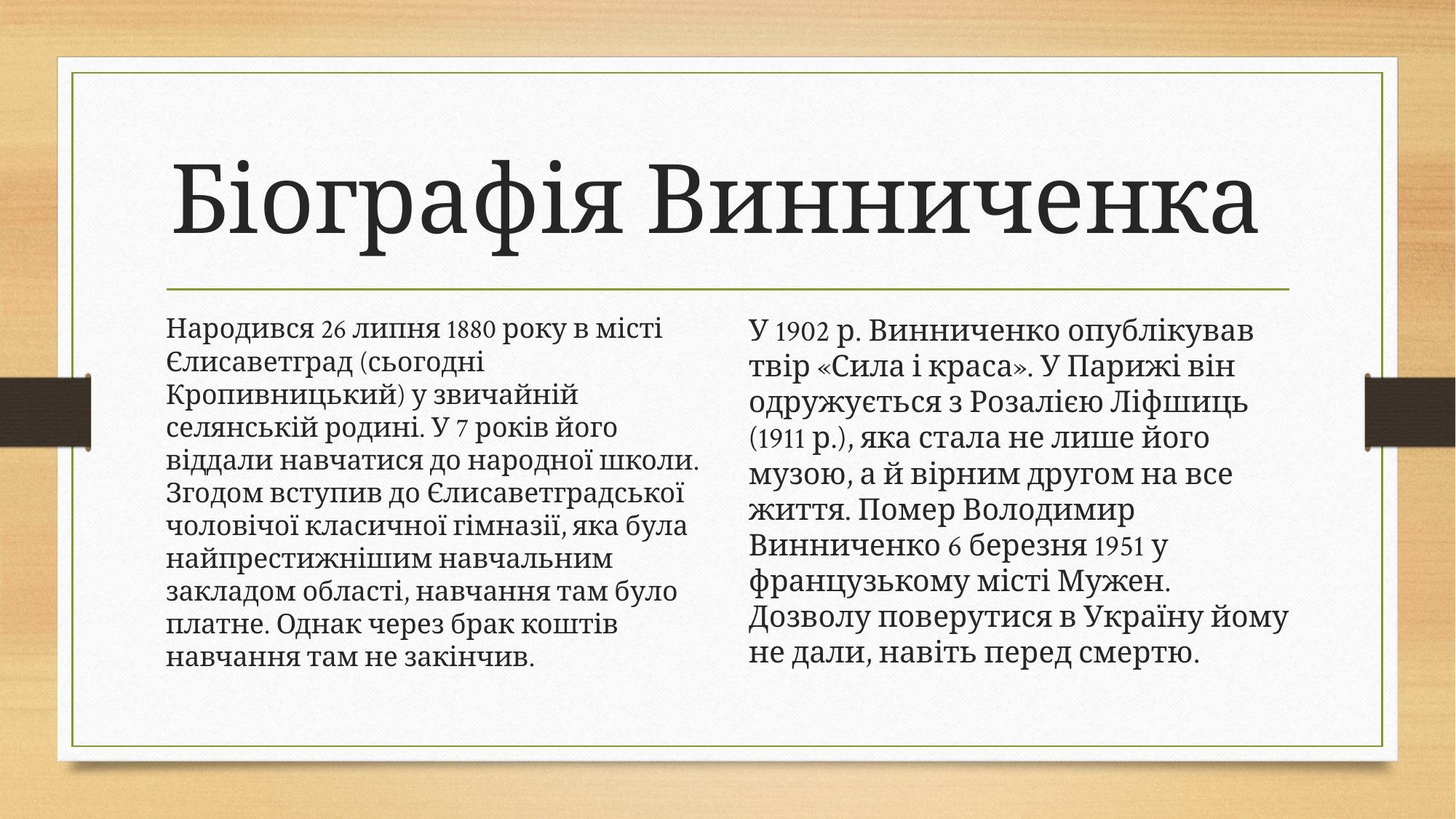

# Біографія Винниченка
Народився 26 липня 1880 року в місті Єлисаветград (сьогодні Кропивницький) у звичайній селянській родині. У 7 років його віддали навчатися до народної школи. Згодом вступив до Єлисаветградської чоловічої класичної гімназії, яка була найпрестижнішим навчальним закладом області, навчання там було платне. Однак через брак коштів навчання там не закінчив.
У 1902 р. Винниченко опублікував твір «Сила і краса». У Парижі він одружується з Розалією Ліфшиць (1911 р.), яка стала не лише його музою, а й вірним другом на все життя. Помер Володимир Винниченко 6 березня 1951 у французькому місті Мужен. Дозволу поверутися в Україну йому не дали, навіть перед смертю.